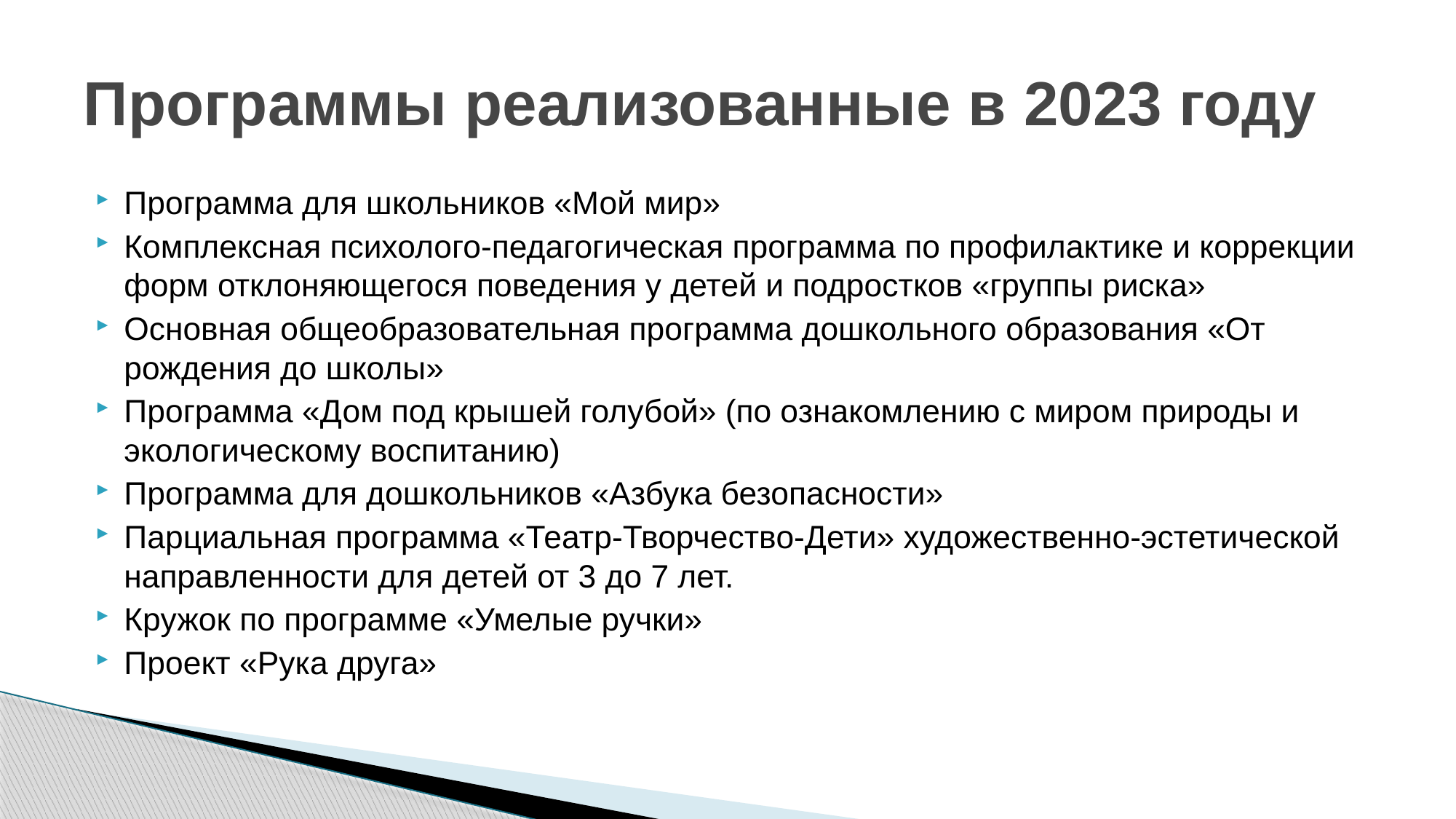

# Программы реализованные в 2023 году
Программа для школьников «Мой мир»
Комплексная психолого-педагогическая программа по профилактике и коррекции форм отклоняющегося поведения у детей и подростков «группы риска»
Основная общеобразовательная программа дошкольного образования «От рождения до школы»
Программа «Дом под крышей голубой» (по ознакомлению с миром природы и экологическому воспитанию)
Программа для дошкольников «Азбука безопасности»
Парциальная программа «Театр-Творчество-Дети» художественно-эстетической направленности для детей от 3 до 7 лет.
Кружок по программе «Умелые ручки»
Проект «Рука друга»